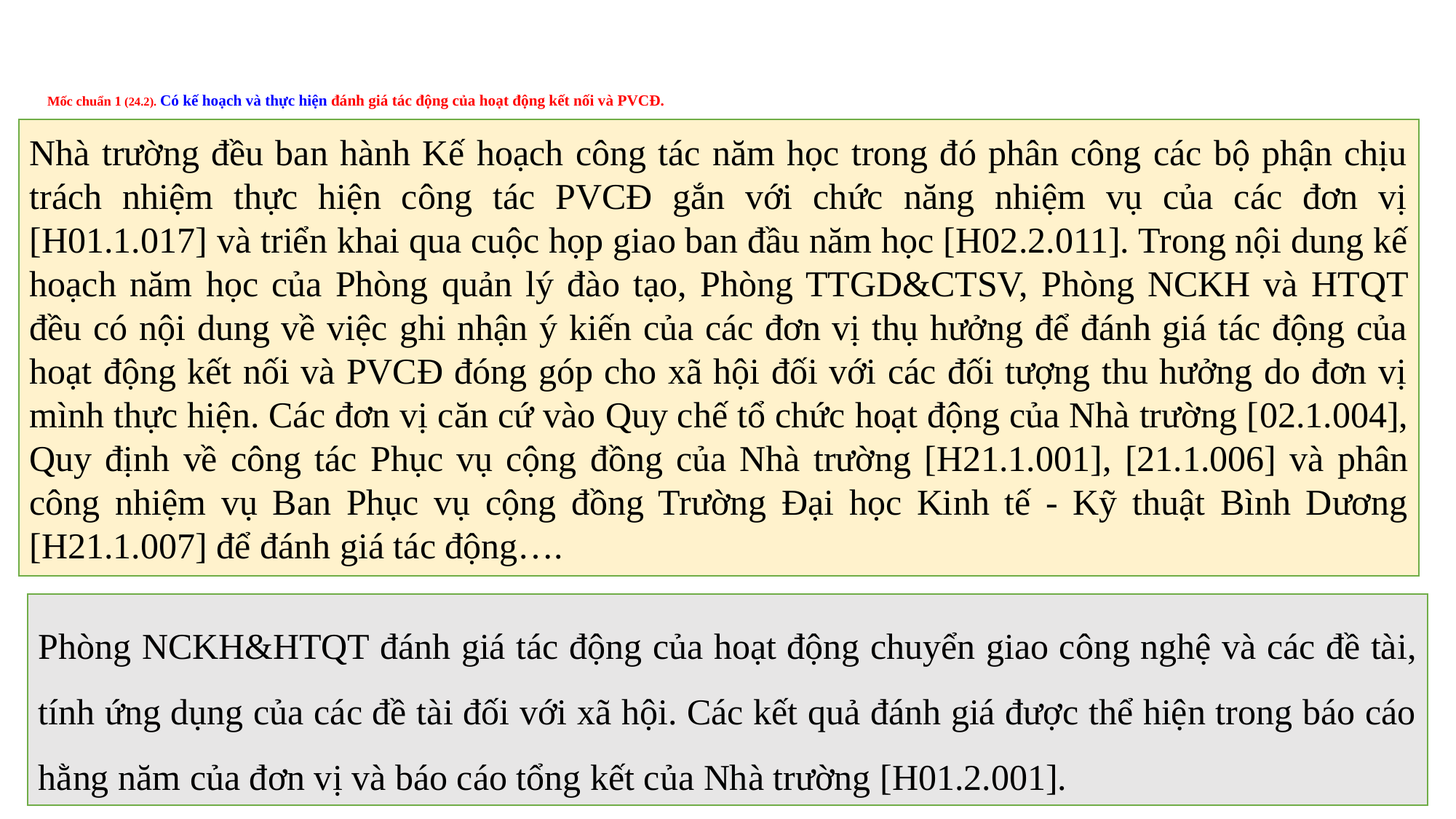

# Mốc chuẩn 1 (24.2). Có kế hoạch và thực hiện đánh giá tác động của hoạt động kết nối và PVCĐ. . .
Nhà trường đều ban hành Kế hoạch công tác năm học trong đó phân công các bộ phận chịu trách nhiệm thực hiện công tác PVCĐ gắn với chức năng nhiệm vụ của các đơn vị [H01.1.017] và triển khai qua cuộc họp giao ban đầu năm học [H02.2.011]. Trong nội dung kế hoạch năm học của Phòng quản lý đào tạo, Phòng TTGD&CTSV, Phòng NCKH và HTQT đều có nội dung về việc ghi nhận ý kiến của các đơn vị thụ hưởng để đánh giá tác động của hoạt động kết nối và PVCĐ đóng góp cho xã hội đối với các đối tượng thu hưởng do đơn vị mình thực hiện. Các đơn vị căn cứ vào Quy chế tổ chức hoạt động của Nhà trường [02.1.004], Quy định về công tác Phục vụ cộng đồng của Nhà trường [H21.1.001], [21.1.006] và phân công nhiệm vụ Ban Phục vụ cộng đồng Trường Đại học Kinh tế - Kỹ thuật Bình Dương [H21.1.007] để đánh giá tác động….
Phòng NCKH&HTQT đánh giá tác động của hoạt động chuyển giao công nghệ và các đề tài, tính ứng dụng của các đề tài đối với xã hội. Các kết quả đánh giá được thể hiện trong báo cáo hằng năm của đơn vị và báo cáo tổng kết của Nhà trường [H01.2.001].